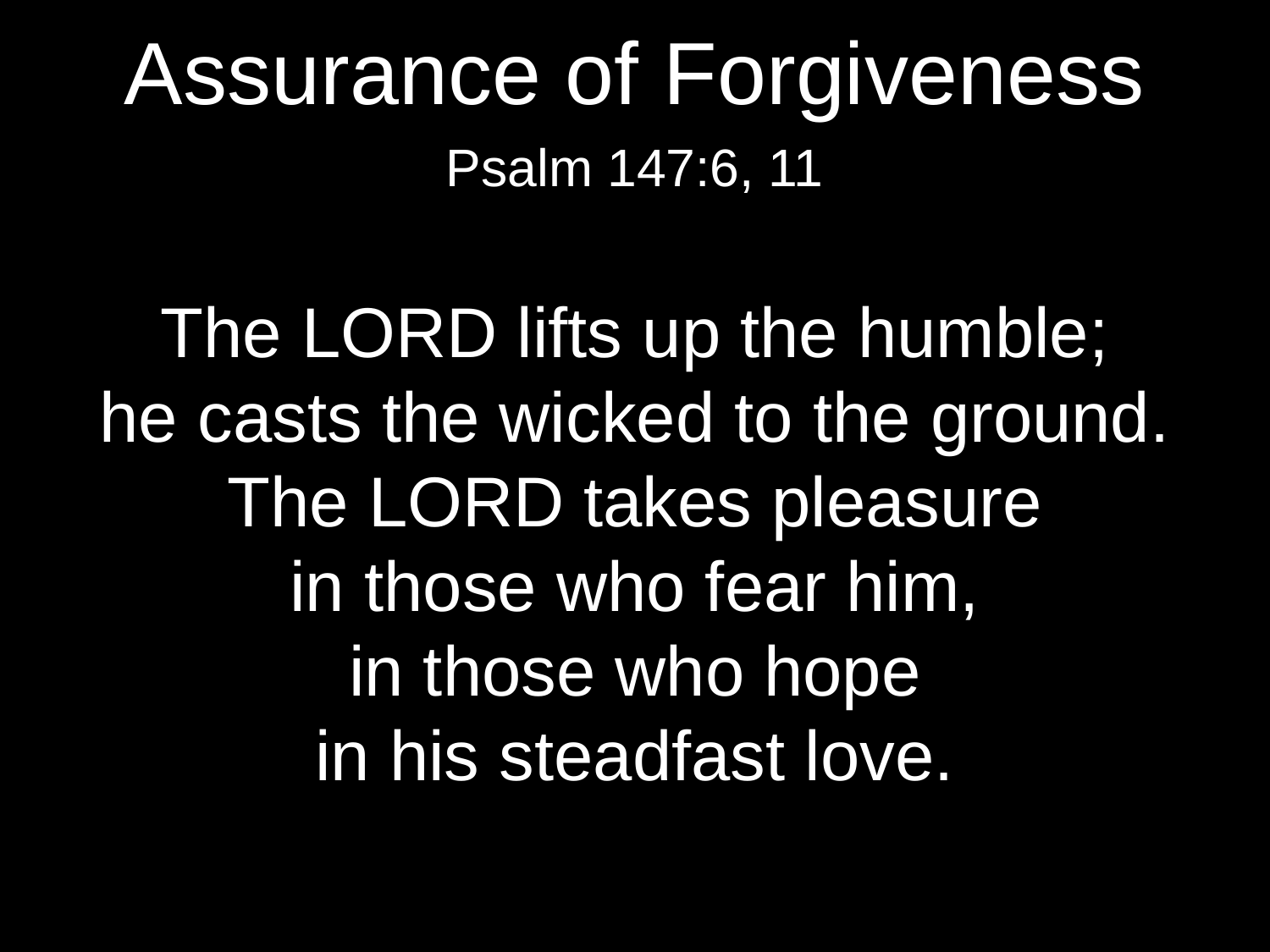

Assurance of Forgiveness
Psalm 147:6, 11
The Lord lifts up the humble;
he casts the wicked to the ground.
The Lord takes pleasure
in those who fear him,
in those who hope
in his steadfast love.